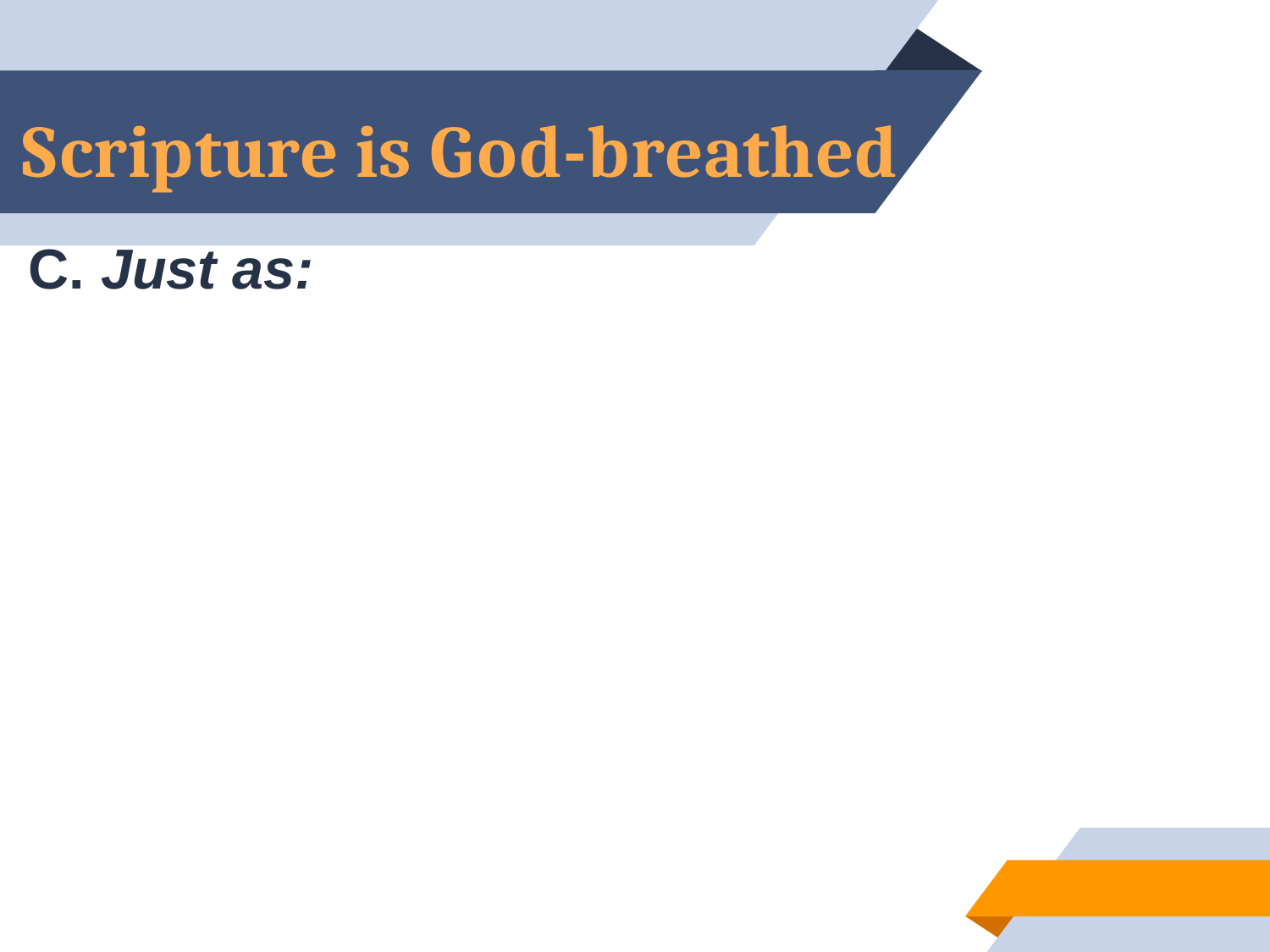

# Scripture is God-breathed
C. Just as:

18